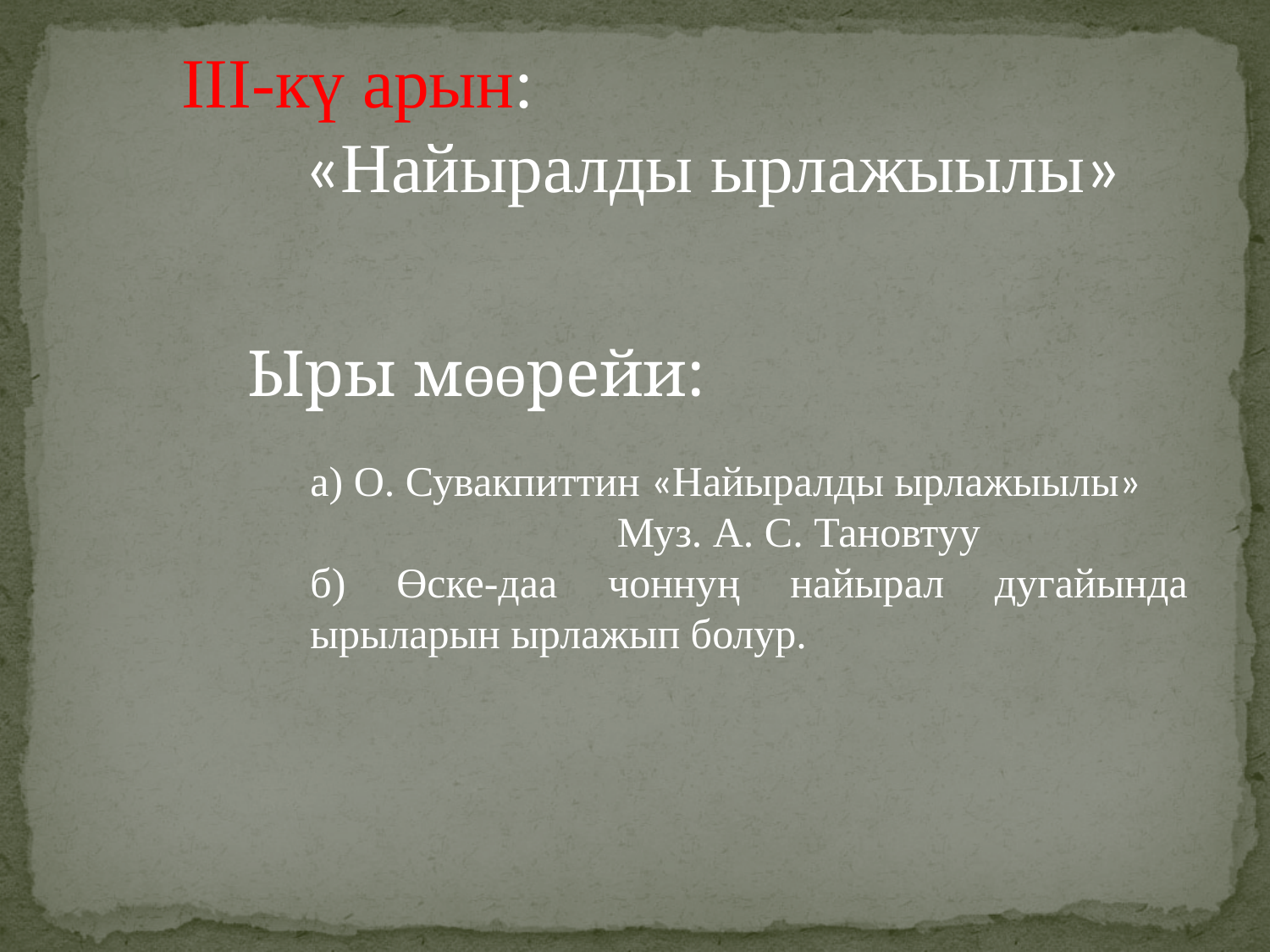

III-кү арын:
       «Найыралды ырлажыылы»
 Ыры мөөрейи:
а) О. Сувакпиттин «Найыралды ырлажыылы»
                             Муз. А. С. Тановтуу
б) Өске-даа чоннуң найырал дугайында ырыларын ырлажып болур.